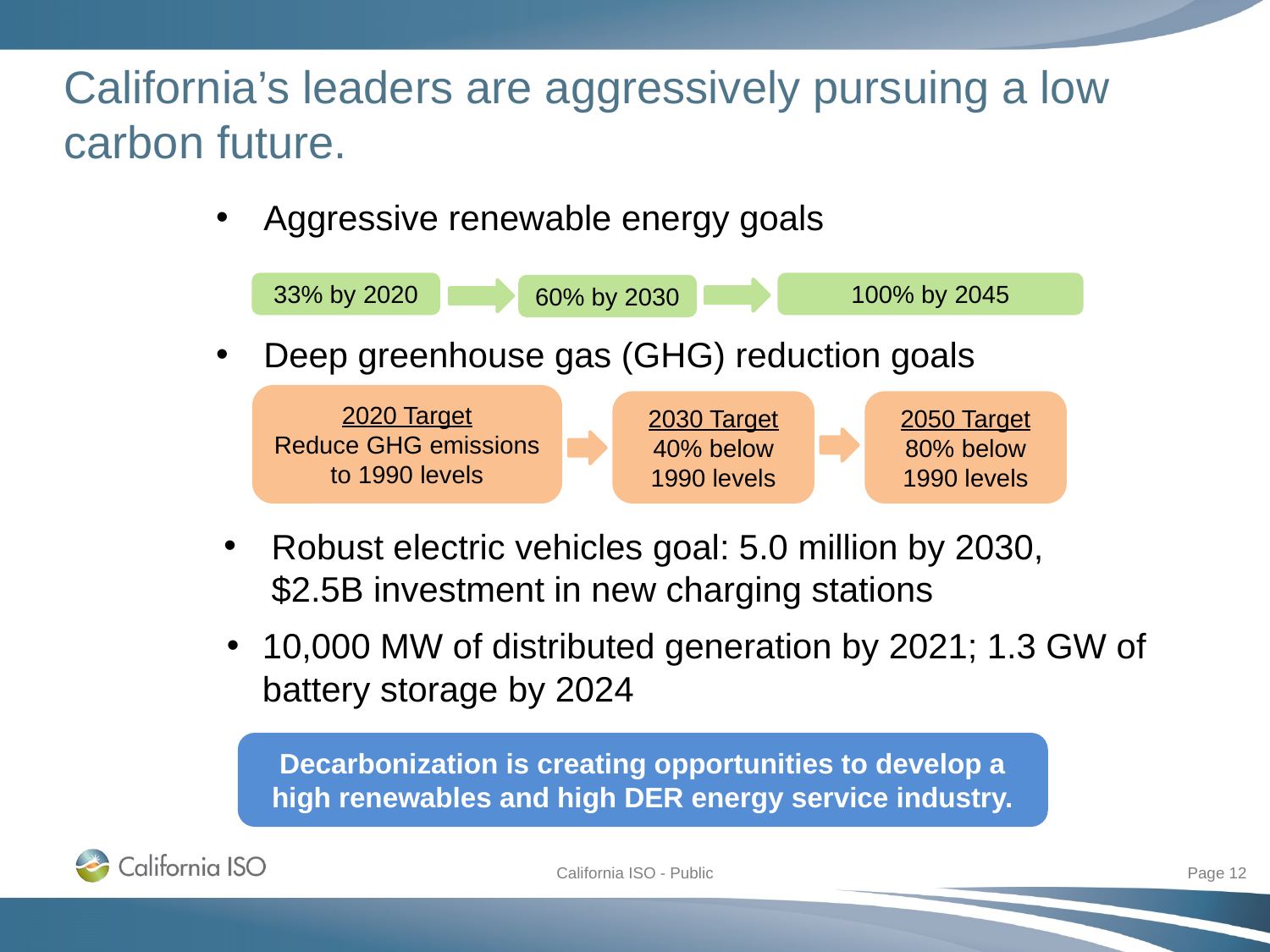

# California’s leaders are aggressively pursuing a low carbon future.
Aggressive renewable energy goals
33% by 2020
100% by 2045
60% by 2030

Deep greenhouse gas (GHG) reduction goals
2020 Target
Reduce GHG emissions to 1990 levels
2050 Target
80% below 1990 levels
2030 Target
40% below 1990 levels

Robust electric vehicles goal: 5.0 million by 2030, $2.5B investment in new charging stations
10,000 MW of distributed generation by 2021; 1.3 GW of battery storage by 2024
Decarbonization is creating opportunities to develop a high renewables and high DER energy service industry.